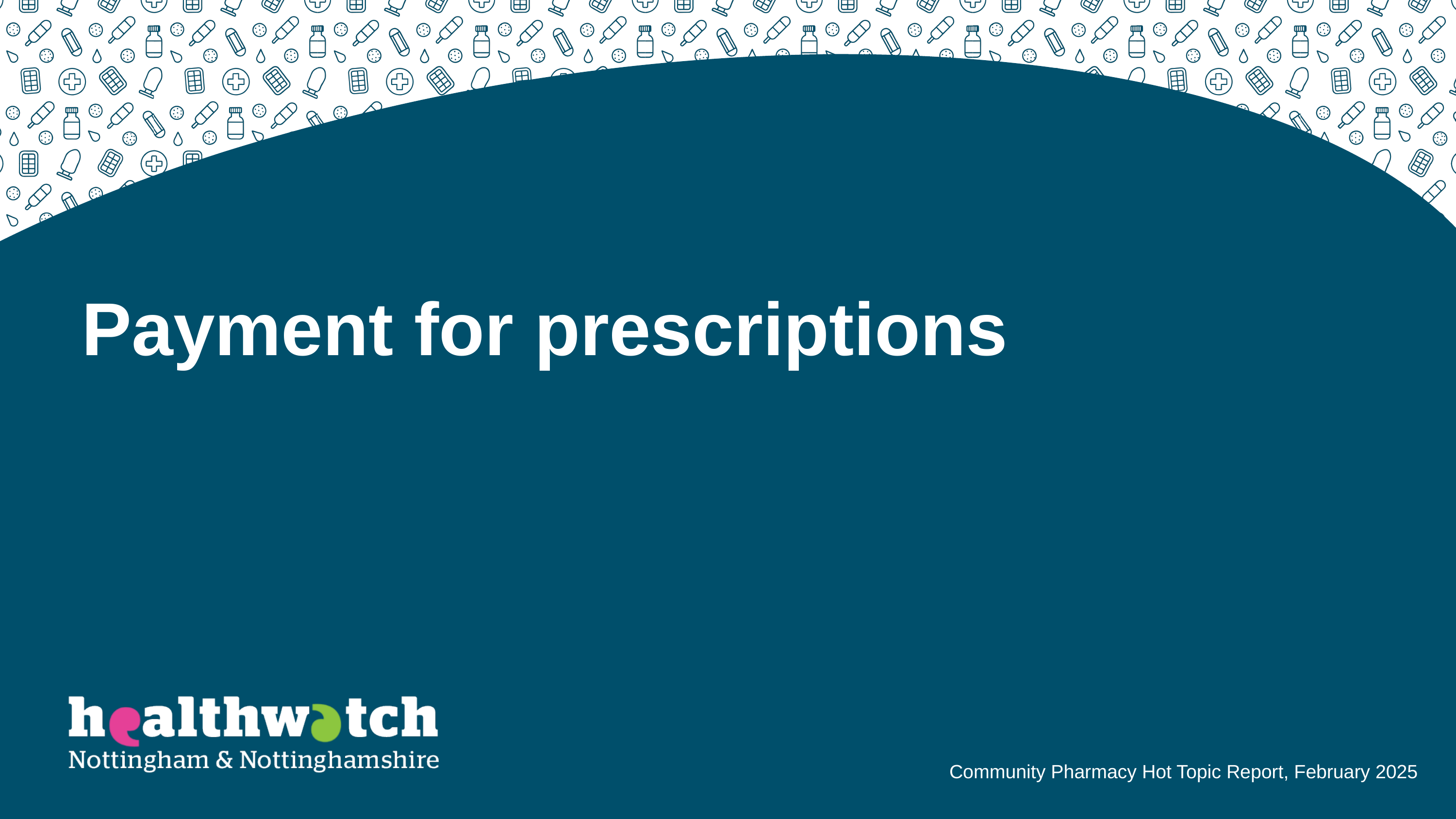

Payment for prescriptions

Community Pharmacy Hot Topic Report, February 2025